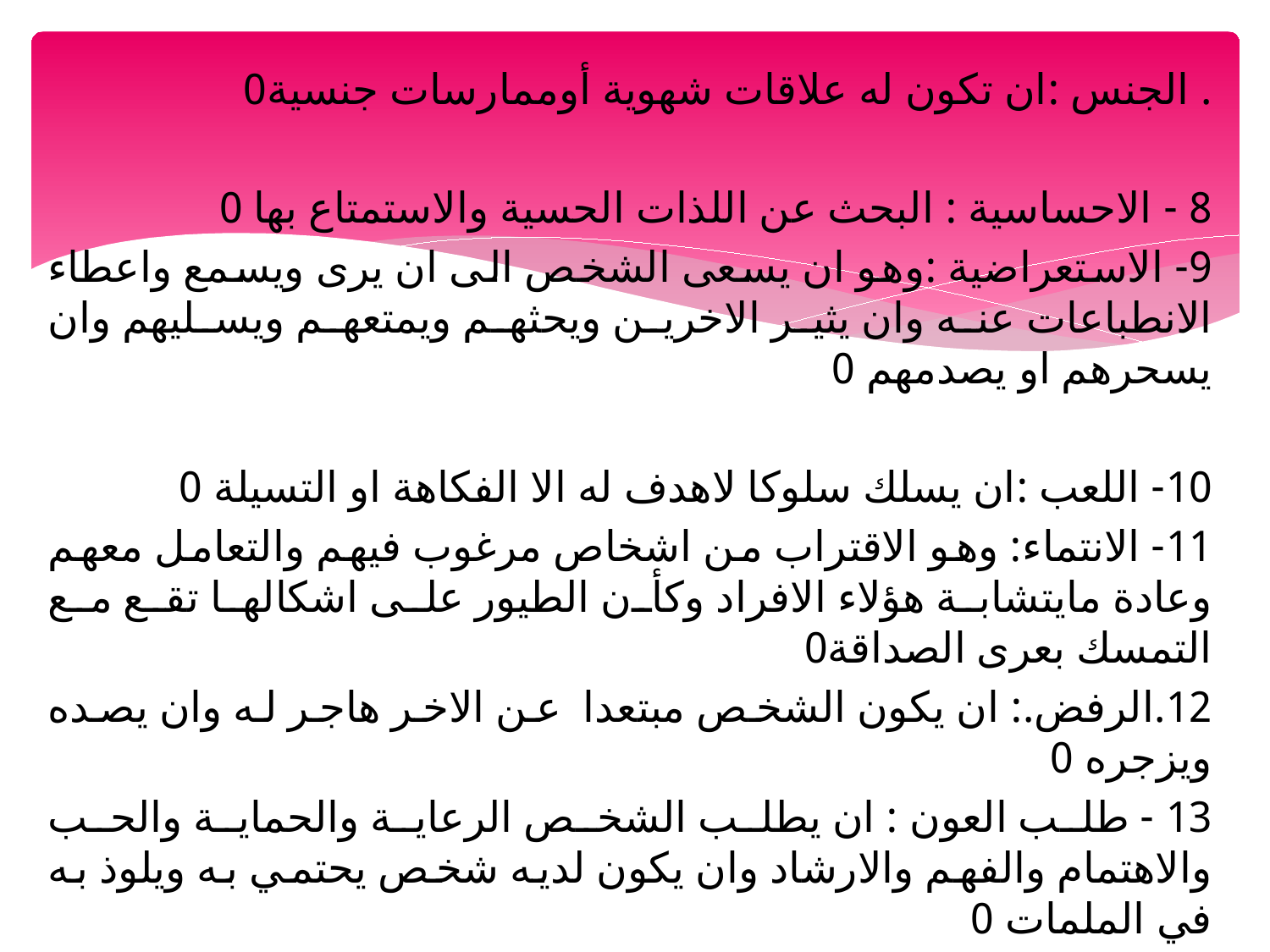

. الجنس :ان تكون له علاقات شهوية أوممارسات جنسية0

8 - الاحساسية : البحث عن اللذات الحسية والاستمتاع بها 0
9- الاستعراضية :وهو ان يسعى الشخص الى ان يرى ويسمع واعطاء الانطباعات عنه وان يثير الاخرين ويحثهم ويمتعهم ويسليهم وان يسحرهم او يصدمهم 0

10- اللعب :ان يسلك سلوكا لاهدف له الا الفكاهة او التسيلة 0
11- الانتماء: وهو الاقتراب من اشخاص مرغوب فيهم والتعامل معهم وعادة مايتشابة هؤلاء الافراد وكأن الطيور على اشكالها تقع مع التمسك بعرى الصداقة0
12.الرفض.: ان يكون الشخص مبتعدا  عن الاخر هاجر له وان يصده ويزجره 0
13 - طلب العون : ان يطلب الشخص الرعاية والحماية والحب والاهتمام والفهم والارشاد وان يكون لديه شخص يحتمي به ويلوذ به في الملمات 0
14. التربية : تقديم العطف والحنان لشخص صغير او ضعيف يحتاج الى ذلك او شخص معوق او مصاب بضعف عقلي او مرض عقلي 0